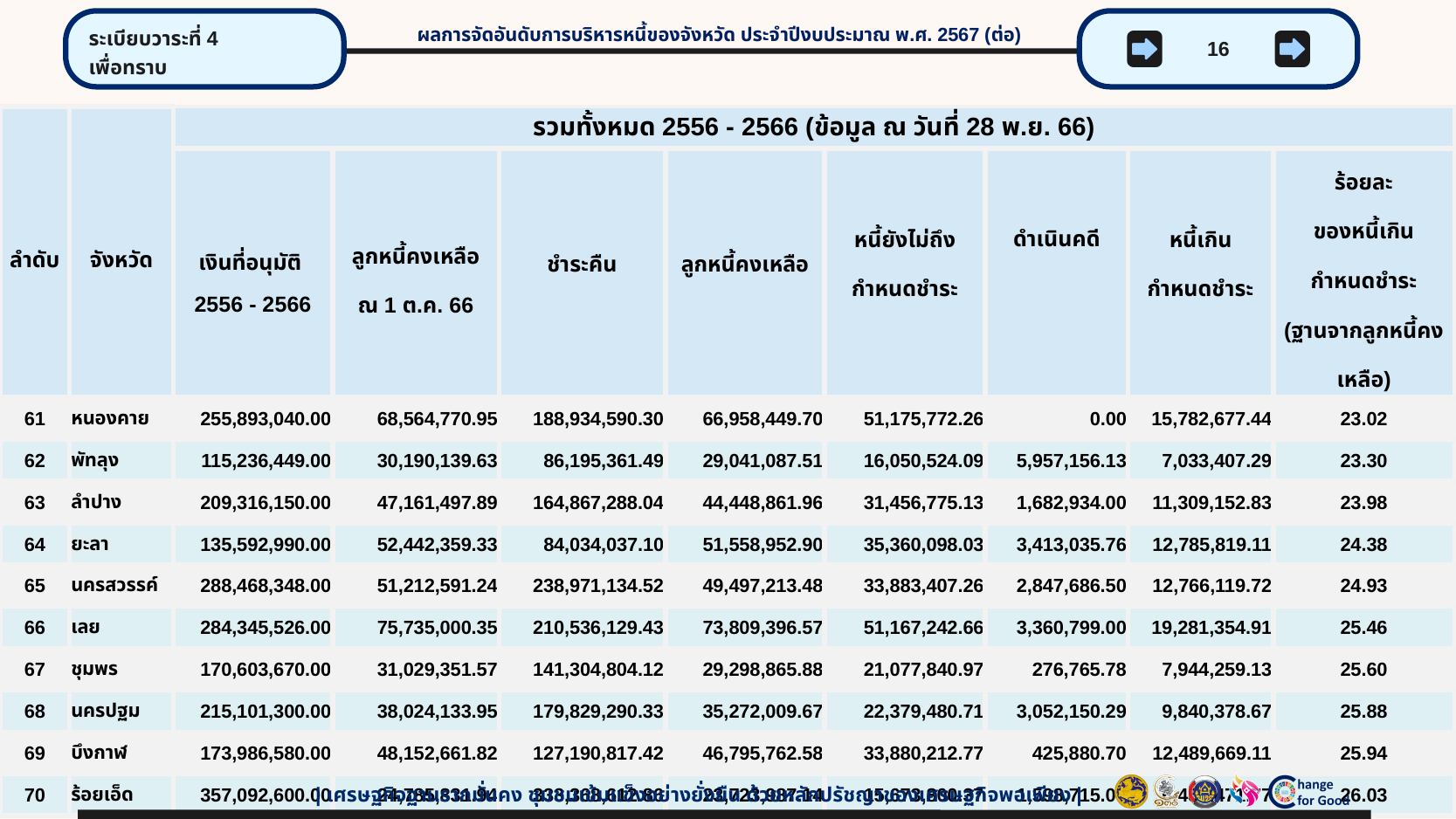

ระเบียบวาระที่ 4
เพื่อทราบ

16

ผลการจัดอันดับการบริหารหนี้ของจังหวัด ประจำปีงบประมาณ พ.ศ. 2567 (ต่อ)
| ลำดับ | จังหวัด | รวมทั้งหมด 2556 - 2566 (ข้อมูล ณ วันที่ 28 พ.ย. 66) |  |  |  |  |  |  |  |
| --- | --- | --- | --- | --- | --- | --- | --- | --- | --- |
|  |  | เงินที่อนุมัติ 2556 - 2566 | ลูกหนี้คงเหลือ ณ 1 ต.ค. 66 | ชำระคืน | ลูกหนี้คงเหลือ | หนี้ยังไม่ถึง กำหนดชำระ | ดำเนินคดี | หนี้เกิน กำหนดชำระ | ร้อยละ ของหนี้เกิน กำหนดชำระ (ฐานจากลูกหนี้คงเหลือ) |
| 61 | หนองคาย | 255,893,040.00 | 68,564,770.95 | 188,934,590.30 | 66,958,449.70 | 51,175,772.26 | 0.00 | 15,782,677.44 | 23.02 |
| 62 | พัทลุง | 115,236,449.00 | 30,190,139.63 | 86,195,361.49 | 29,041,087.51 | 16,050,524.09 | 5,957,156.13 | 7,033,407.29 | 23.30 |
| 63 | ลำปาง | 209,316,150.00 | 47,161,497.89 | 164,867,288.04 | 44,448,861.96 | 31,456,775.13 | 1,682,934.00 | 11,309,152.83 | 23.98 |
| 64 | ยะลา | 135,592,990.00 | 52,442,359.33 | 84,034,037.10 | 51,558,952.90 | 35,360,098.03 | 3,413,035.76 | 12,785,819.11 | 24.38 |
| 65 | นครสวรรค์ | 288,468,348.00 | 51,212,591.24 | 238,971,134.52 | 49,497,213.48 | 33,883,407.26 | 2,847,686.50 | 12,766,119.72 | 24.93 |
| 66 | เลย | 284,345,526.00 | 75,735,000.35 | 210,536,129.43 | 73,809,396.57 | 51,167,242.66 | 3,360,799.00 | 19,281,354.91 | 25.46 |
| 67 | ชุมพร | 170,603,670.00 | 31,029,351.57 | 141,304,804.12 | 29,298,865.88 | 21,077,840.97 | 276,765.78 | 7,944,259.13 | 25.60 |
| 68 | นครปฐม | 215,101,300.00 | 38,024,133.95 | 179,829,290.33 | 35,272,009.67 | 22,379,480.71 | 3,052,150.29 | 9,840,378.67 | 25.88 |
| 69 | บึงกาฬ | 173,986,580.00 | 48,152,661.82 | 127,190,817.42 | 46,795,762.58 | 33,880,212.77 | 425,880.70 | 12,489,669.11 | 25.94 |
| 70 | ร้อยเอ็ด | 357,092,600.00 | 24,785,831.94 | 333,368,612.86 | 23,723,987.14 | 15,673,800.37 | 1,598,715.00 | 6,451,471.77 | 26.03 |

| เศรษฐกิจฐานรากมั่นคง ชุมชนเข้มแข็งอย่างยั่งยืน ด้วยหลักปรัชญาของเศรษฐกิจพอเพียง |